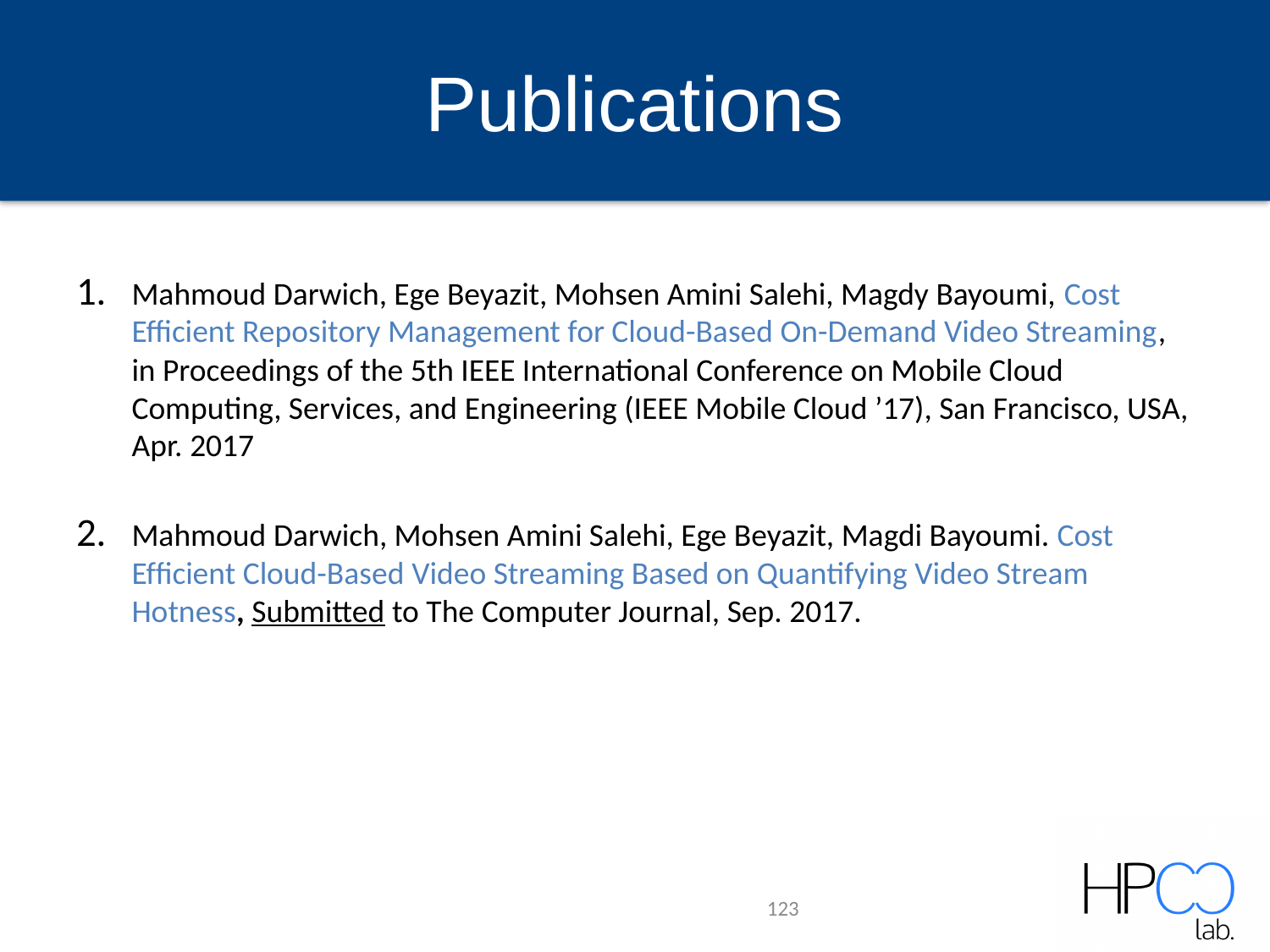

# Publications

Mahmoud Darwich, Ege Beyazit, Mohsen Amini Salehi, Magdy Bayoumi, Cost Efficient Repository Management for Cloud-Based On-Demand Video Streaming, in Proceedings of the 5th IEEE International Conference on Mobile Cloud Computing, Services, and Engineering (IEEE Mobile Cloud ’17), San Francisco, USA, Apr. 2017

Mahmoud Darwich, Mohsen Amini Salehi, Ege Beyazit, Magdi Bayoumi. Cost Efﬁcient Cloud-Based Video Streaming Based on Quantifying Video Stream Hotness, Submitted to The Computer Journal, Sep. 2017.

123